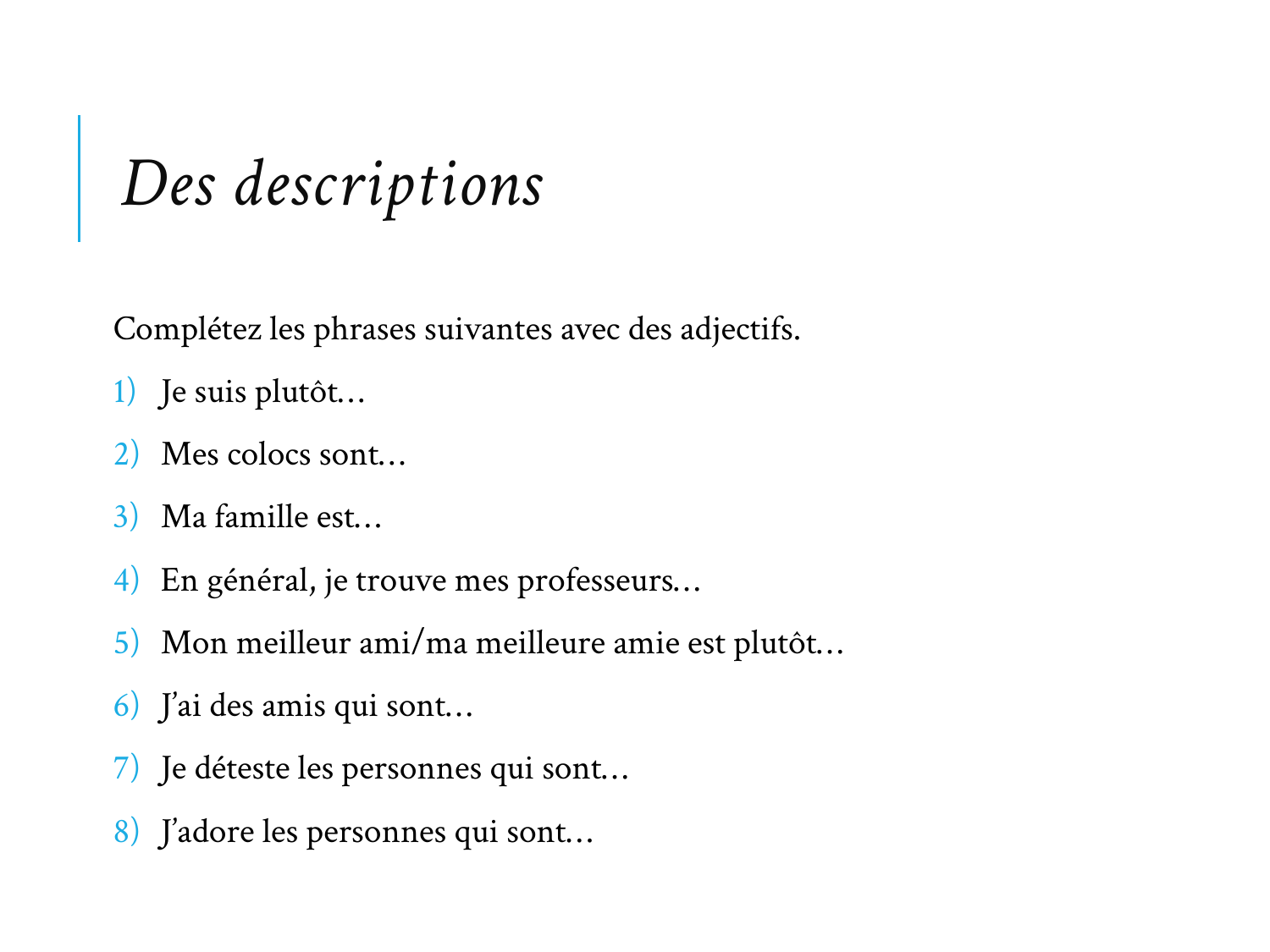

# Des descriptions
Complétez les phrases suivantes avec des adjectifs.
Je suis plutôt…
Mes colocs sont…
Ma famille est…
En général, je trouve mes professeurs…
Mon meilleur ami/ma meilleure amie est plutôt…
J’ai des amis qui sont…
Je déteste les personnes qui sont…
J’adore les personnes qui sont…